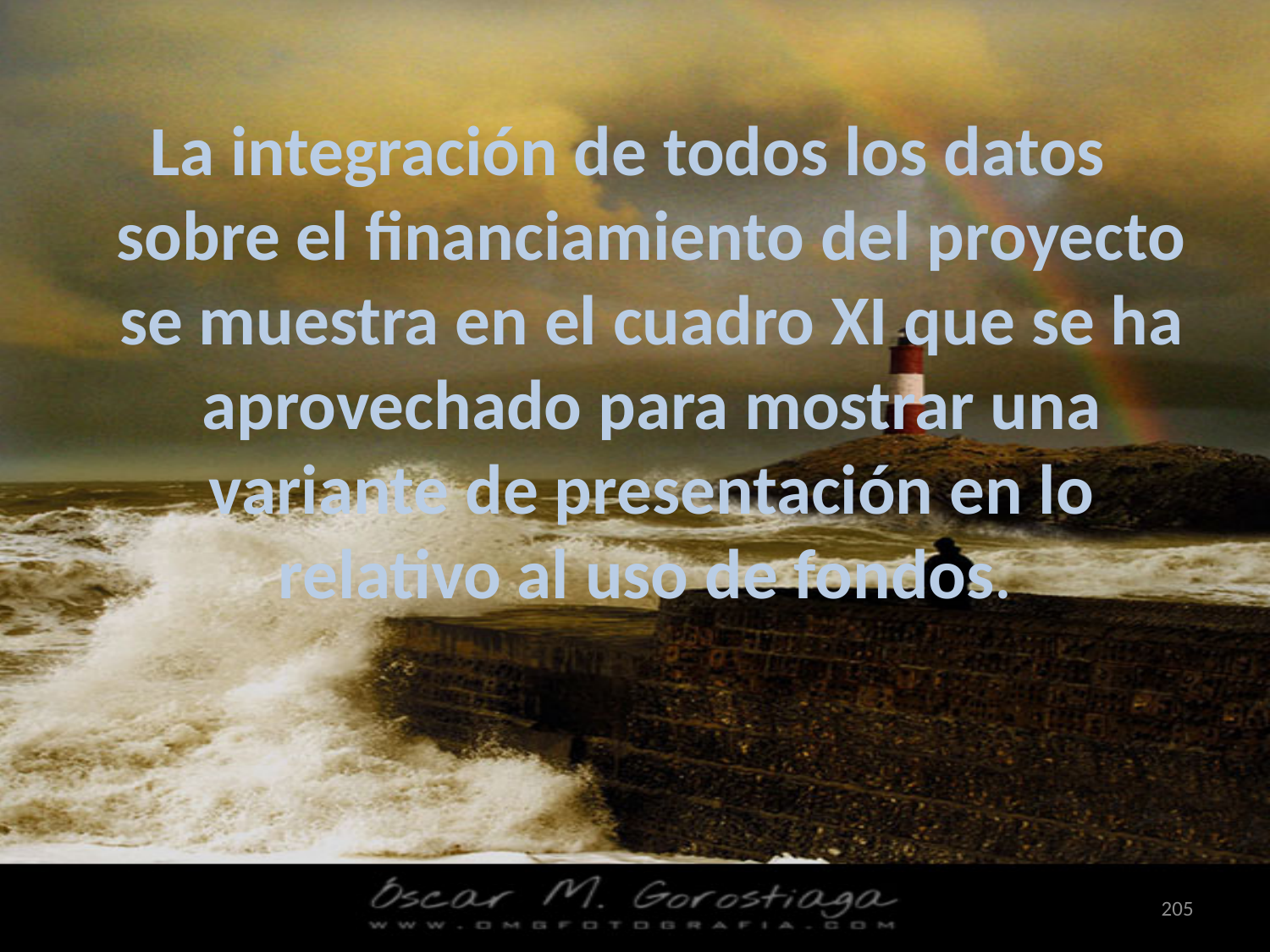

La integración de todos los datos sobre el financiamiento del proyecto se muestra en el cuadro XI que se ha aprovechado para mostrar una variante de presentación en lo relativo al uso de fondos.
205